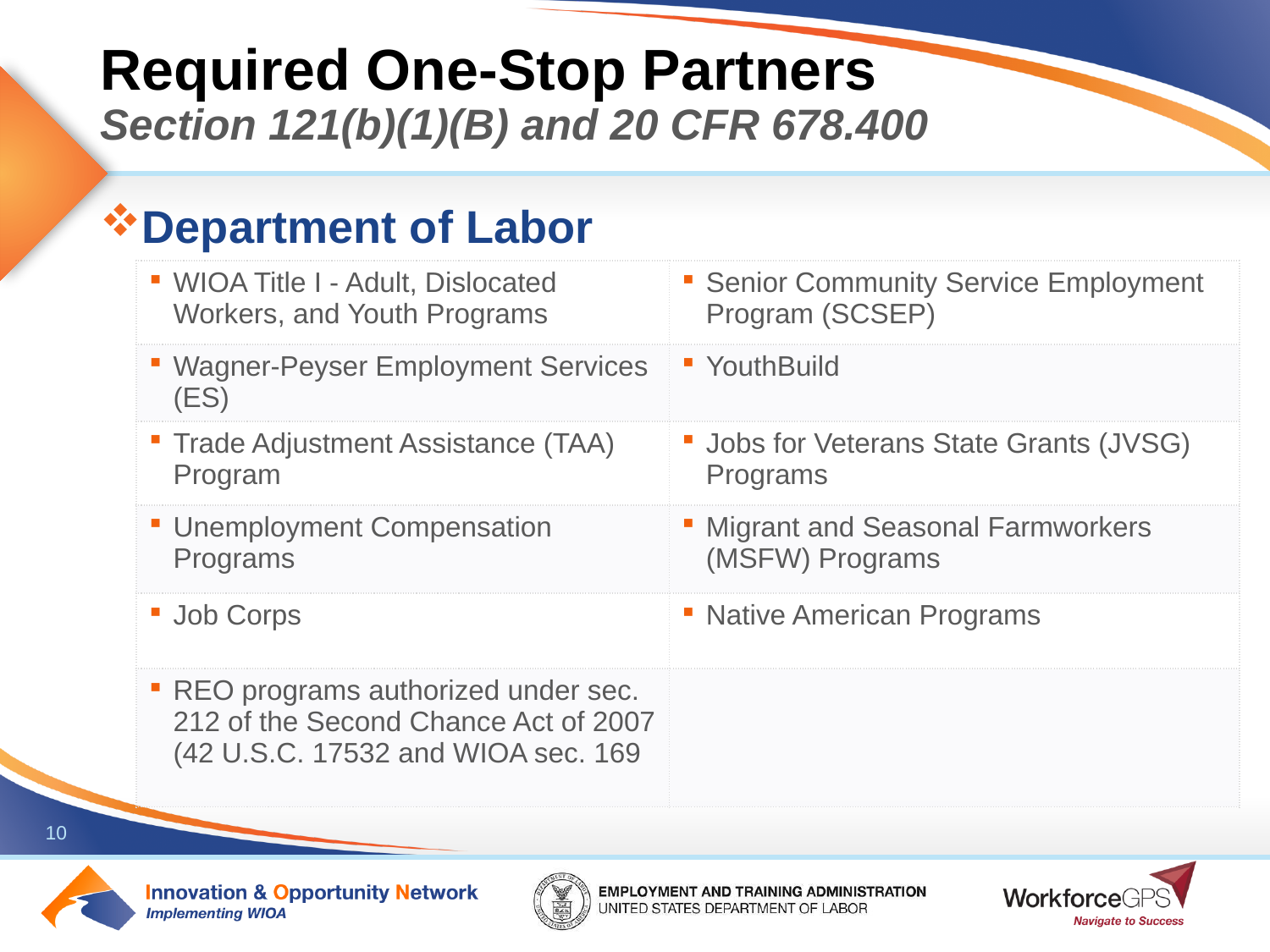

# Required One-Stop Partners Section 121(b)(1)(B) and 20 CFR 678.400
Department of Labor
| WIOA Title I - Adult, Dislocated Workers, and Youth Programs | Senior Community Service Employment Program (SCSEP) |
| --- | --- |
| Wagner-Peyser Employment Services (ES) | YouthBuild |
| Trade Adjustment Assistance (TAA) Program | Jobs for Veterans State Grants (JVSG) Programs |
| Unemployment Compensation Programs | Migrant and Seasonal Farmworkers (MSFW) Programs |
| Job Corps | Native American Programs |
| REO programs authorized under sec. 212 of the Second Chance Act of 2007 (42 U.S.C. 17532 and WIOA sec. 169 |  |